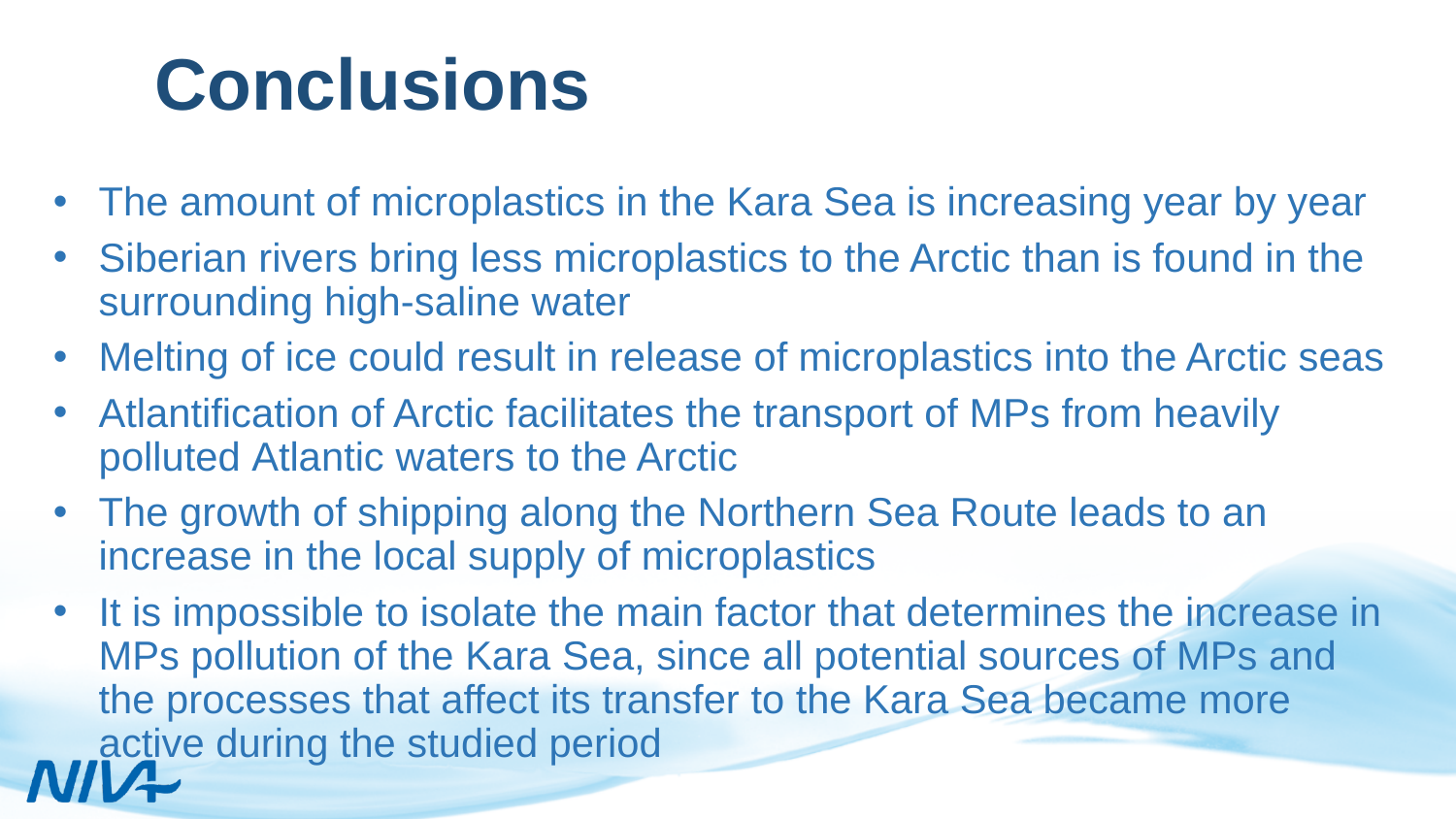

# Conclusions

The amount of microplastics in the Kara Sea is increasing year by year
Siberian rivers bring less microplastics to the Arctic than is found in the surrounding high-saline water
Melting of ice could result in release of microplastics into the Arctic seas
Atlantification of Arctic facilitates the transport of MPs from heavily polluted Atlantic waters to the Arctic
The growth of shipping along the Northern Sea Route leads to an increase in the local supply of microplastics
It is impossible to isolate the main factor that determines the increase in MPs pollution of the Kara Sea, since all potential sources of MPs and the processes that affect its transfer to the Kara Sea became more active during the studied period